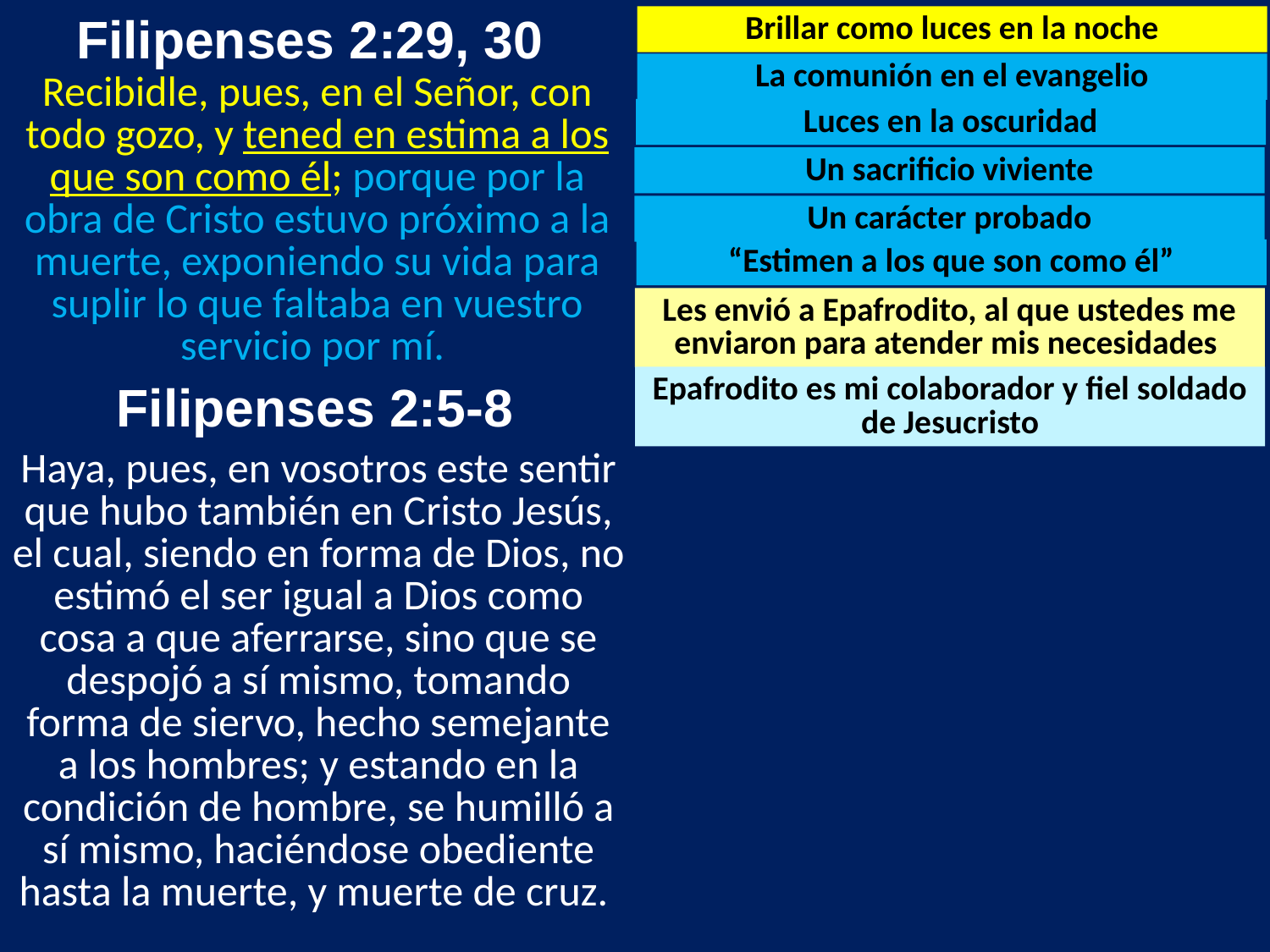

Filipenses 2:29, 30
Brillar como luces en la noche
La comunión en el evangelio
Recibidle, pues, en el Señor, con todo gozo, y tened en estima a los que son como él; porque por la obra de Cristo estuvo próximo a la muerte, exponiendo su vida para suplir lo que faltaba en vuestro servicio por mí.
Luces en la oscuridad
Un sacrificio viviente
Un carácter probado
“Estimen a los que son como él”
Les envió a Epafrodito, al que ustedes me enviaron para atender mis necesidades
Epafrodito es mi colaborador y fiel soldado de Jesucristo
Filipenses 2:5-8
Haya, pues, en vosotros este sentir que hubo también en Cristo Jesús, el cual, siendo en forma de Dios, no estimó el ser igual a Dios como cosa a que aferrarse, sino que se despojó a sí mismo, tomando forma de siervo, hecho semejante a los hombres; y estando en la condición de hombre, se humilló a sí mismo, haciéndose obediente hasta la muerte, y muerte de cruz.